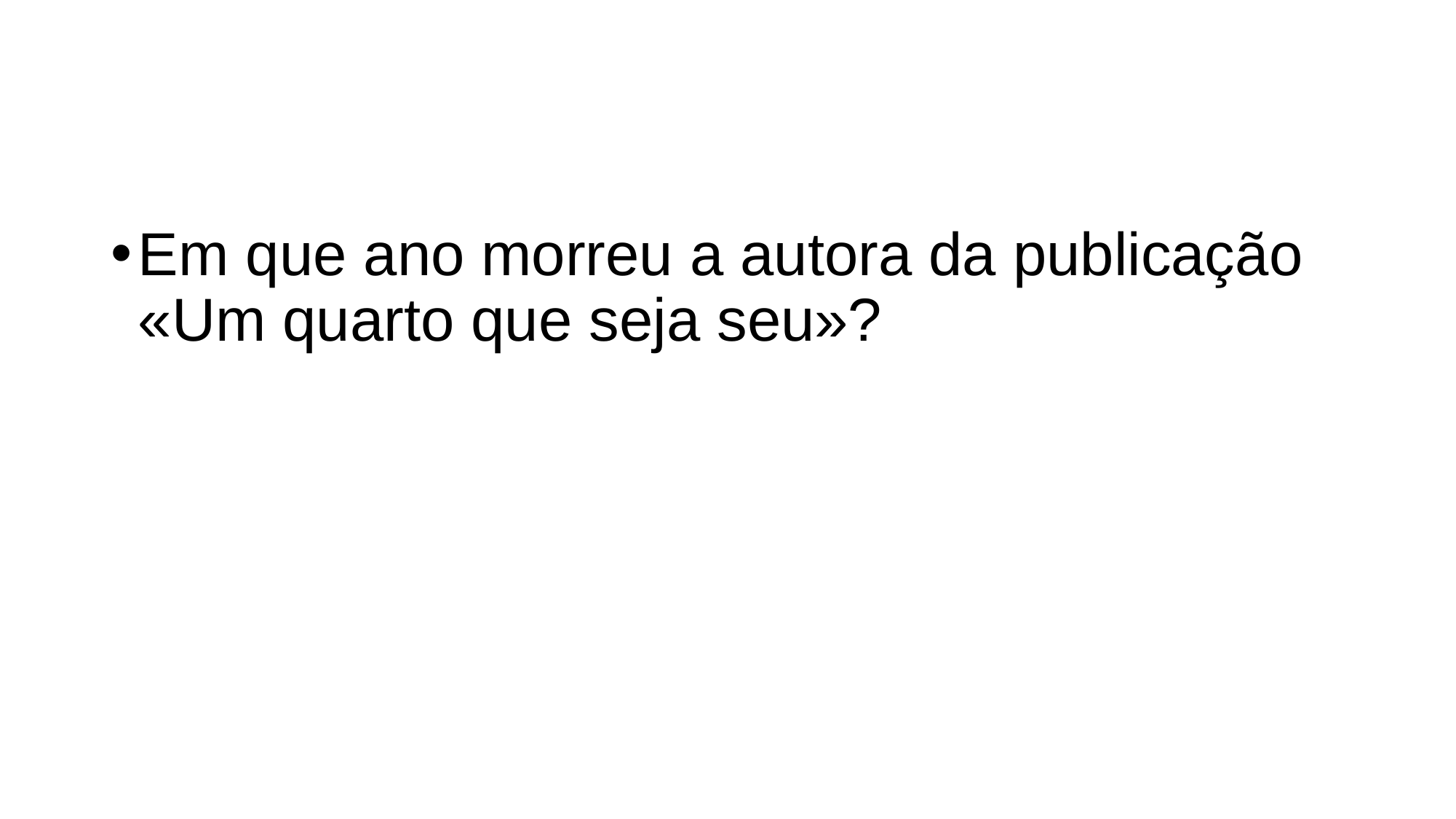

#
Em que ano morreu a autora da publicação «Um quarto que seja seu»?